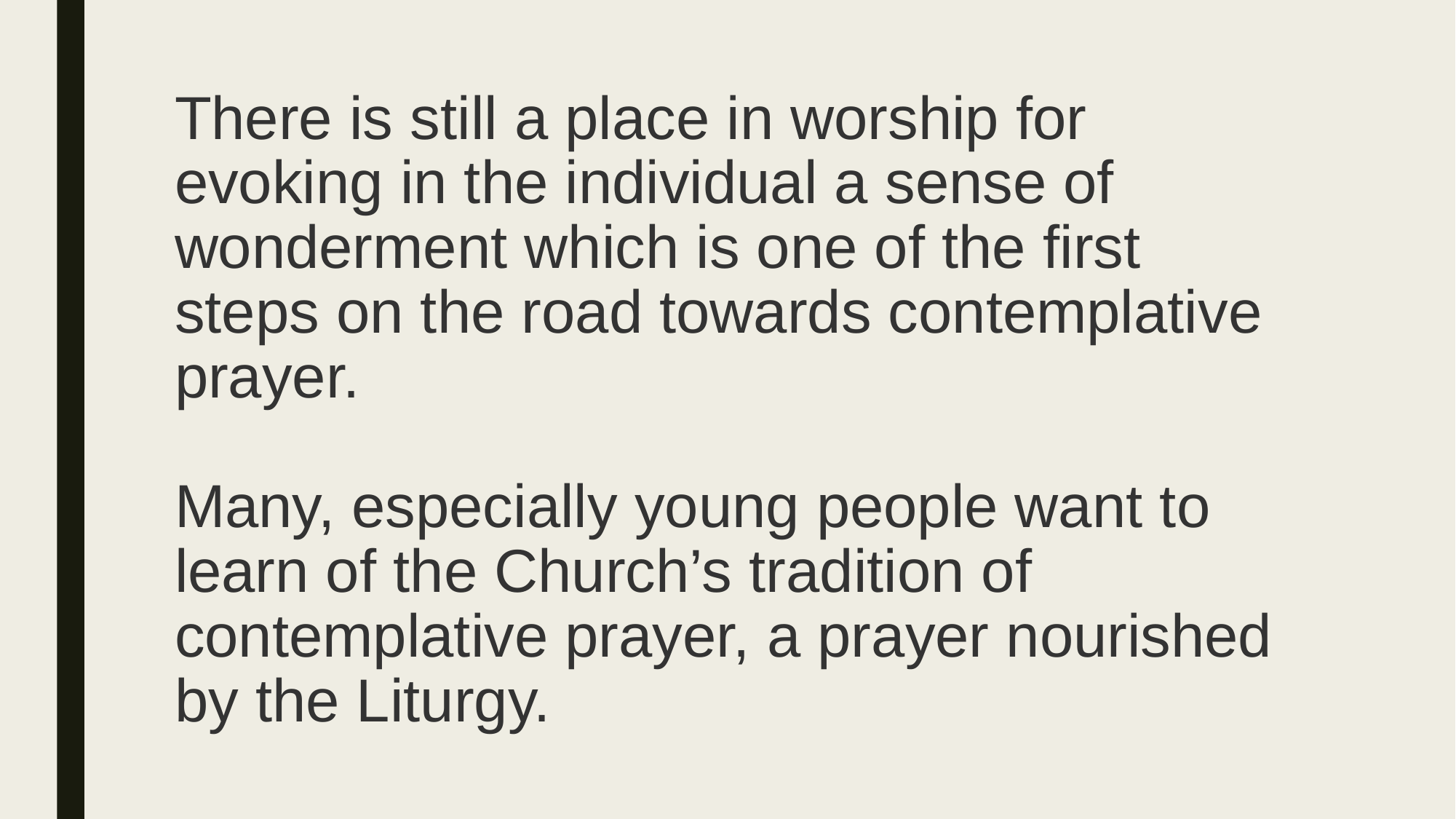

# There is still a place in worship for evoking in the individual a sense of wonderment which is one of the first steps on the road towards contemplative prayer. Many, especially young people want to learn of the Church’s tradition of contemplative prayer, a prayer nourished by the Liturgy.